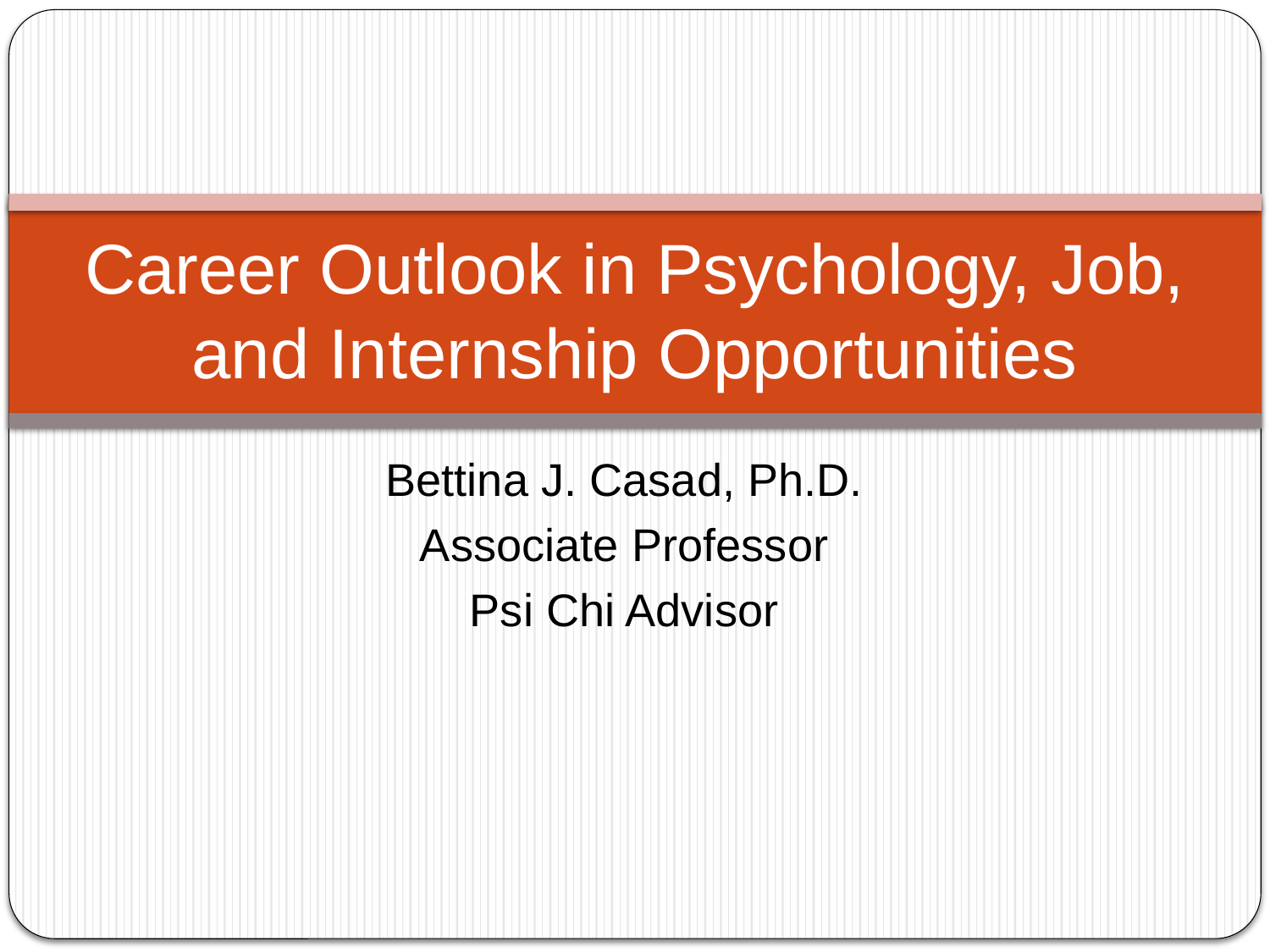

# Career Outlook in Psychology, Job, and Internship Opportunities
Bettina J. Casad, Ph.D.
Associate Professor
Psi Chi Advisor